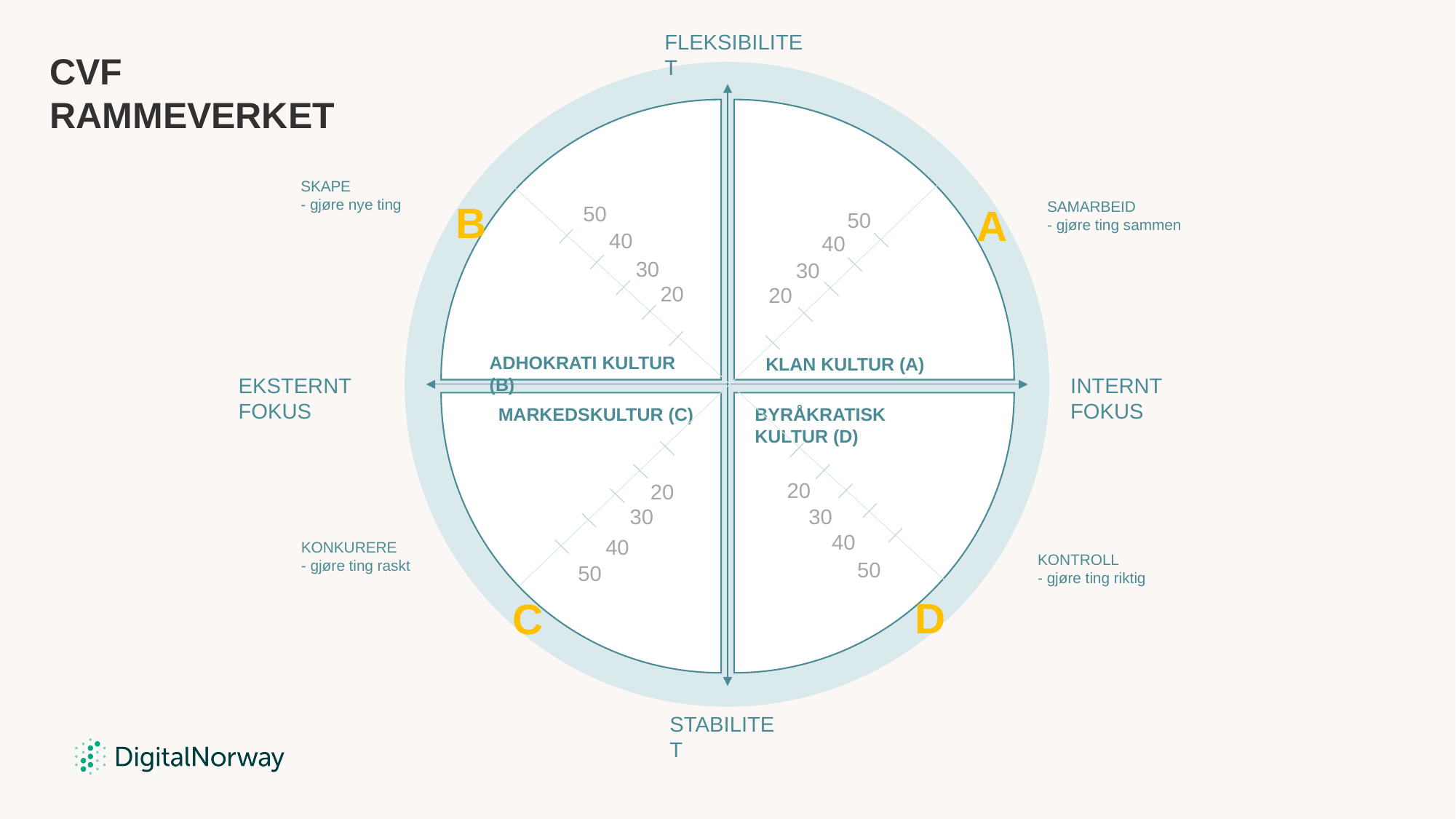

FLEKSIBILITET
CVF RAMMEVERKET

SKAPE
- gjøre nye ting
B
SAMARBEID
- gjøre ting sammen
A
50
50
40
40
30
30
20
20
ADHOKRATI KULTUR (B)
KLAN KULTUR (A)
EKSTERNT FOKUS
INTERNT FOKUS
MARKEDSKULTUR (C)
BYRÅKRATISK KULTUR (D)
20
20
30
30
40
40
KONKURERE
- gjøre ting raskt
KONTROLL
- gjøre ting riktig
50
50
D
C
STABILITET